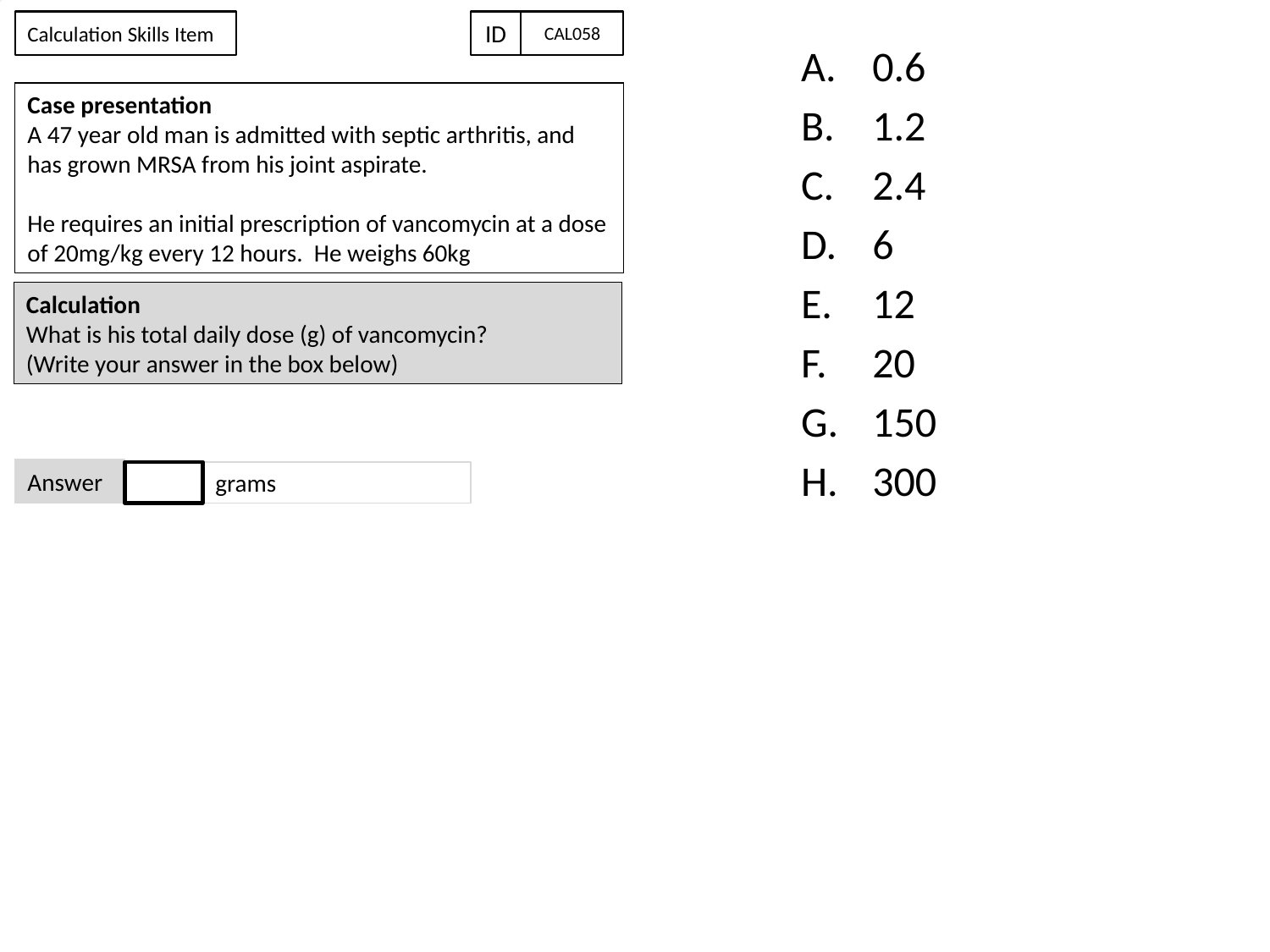

Calculation Skills Item
ID
CAL058
0.6
1.2
2.4
6
12
20
150
300
#
Case presentation
A 47 year old man is admitted with septic arthritis, and has grown MRSA from his joint aspirate.

He requires an initial prescription of vancomycin at a dose of 20mg/kg every 12 hours.  He weighs 60kg
Calculation
What is his total daily dose (g) of vancomycin?
(Write your answer in the box below)
Answer

grams